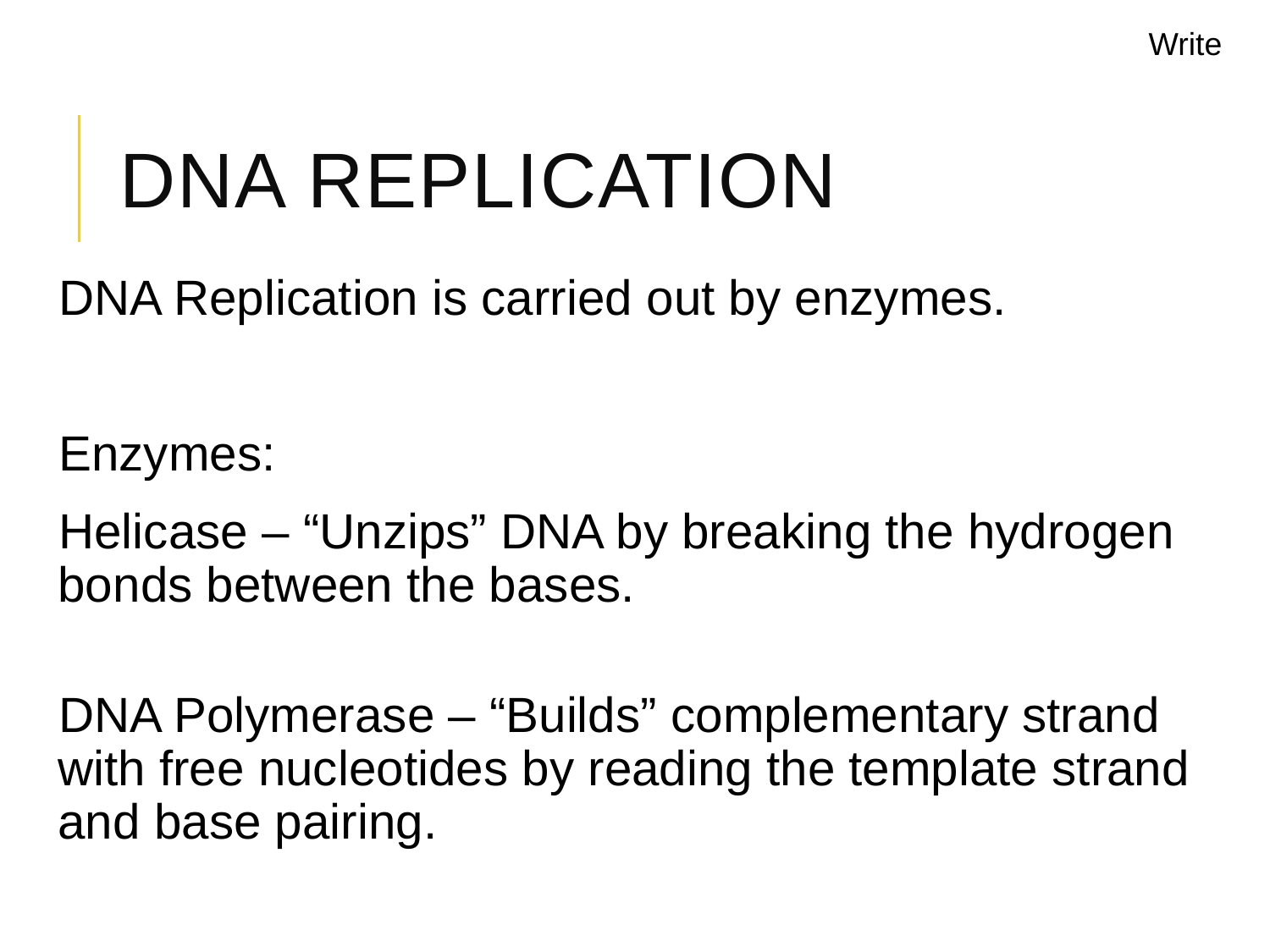

Write
# DNA Replication
DNA Replication is carried out by enzymes.

Enzymes:
Helicase – “Unzips” DNA by breaking the hydrogen bonds between the bases.
DNA Polymerase – “Builds” complementary strand with free nucleotides by reading the template strand and base pairing.